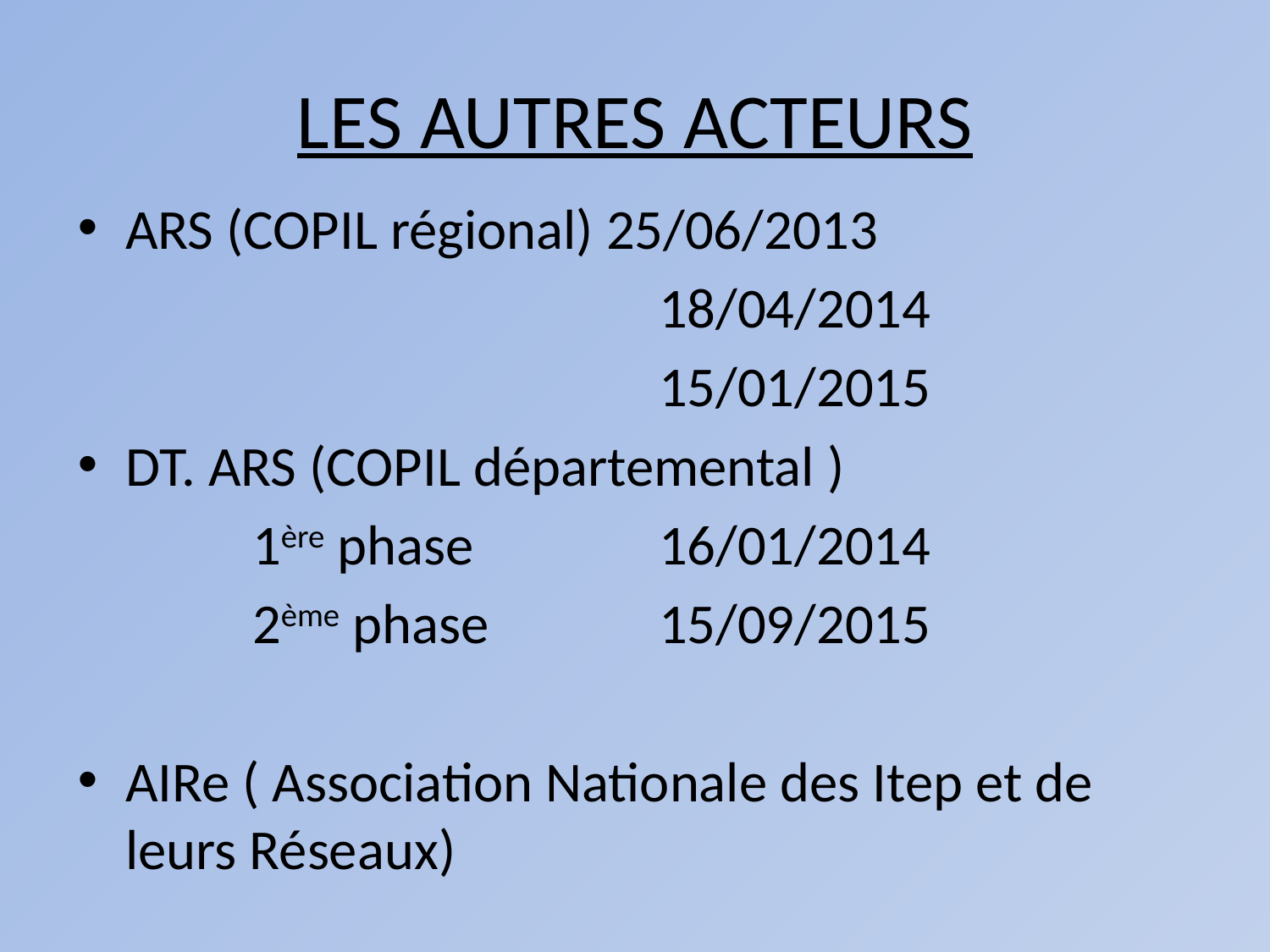

# LES AUTRES ACTEURS
ARS (COPIL régional) 25/06/2013
					  18/04/2014
					  15/01/2015
DT. ARS (COPIL départemental )
		1ère phase		  16/01/2014
		2ème phase		  15/09/2015

AIRe ( Association Nationale des Itep et de leurs Réseaux)